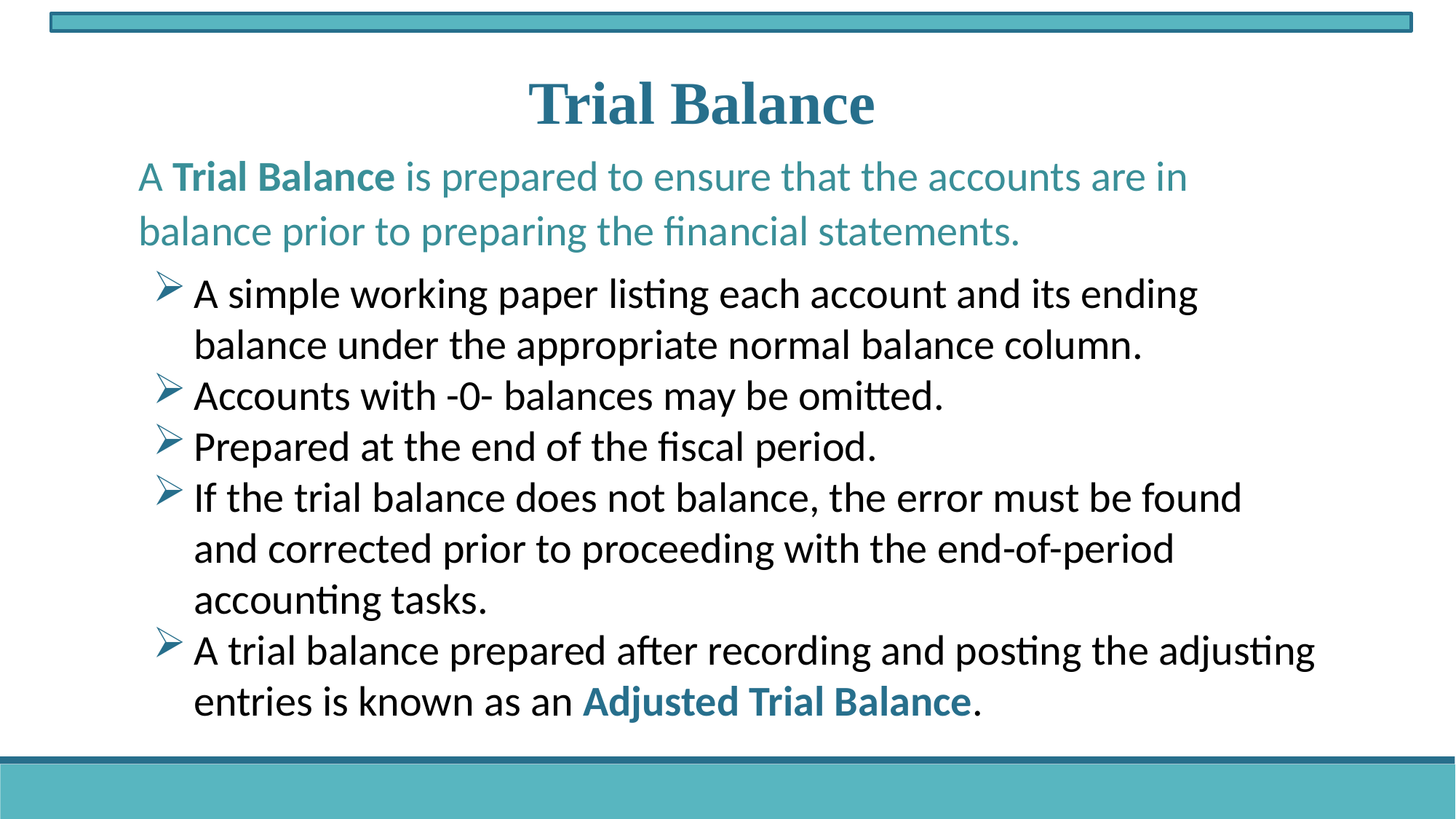

Trial Balance
A Trial Balance is prepared to ensure that the accounts are in balance prior to preparing the financial statements.
A simple working paper listing each account and its ending balance under the appropriate normal balance column.
Accounts with -0- balances may be omitted.
Prepared at the end of the fiscal period.
If the trial balance does not balance, the error must be found and corrected prior to proceeding with the end-of-period accounting tasks.
A trial balance prepared after recording and posting the adjusting entries is known as an Adjusted Trial Balance.